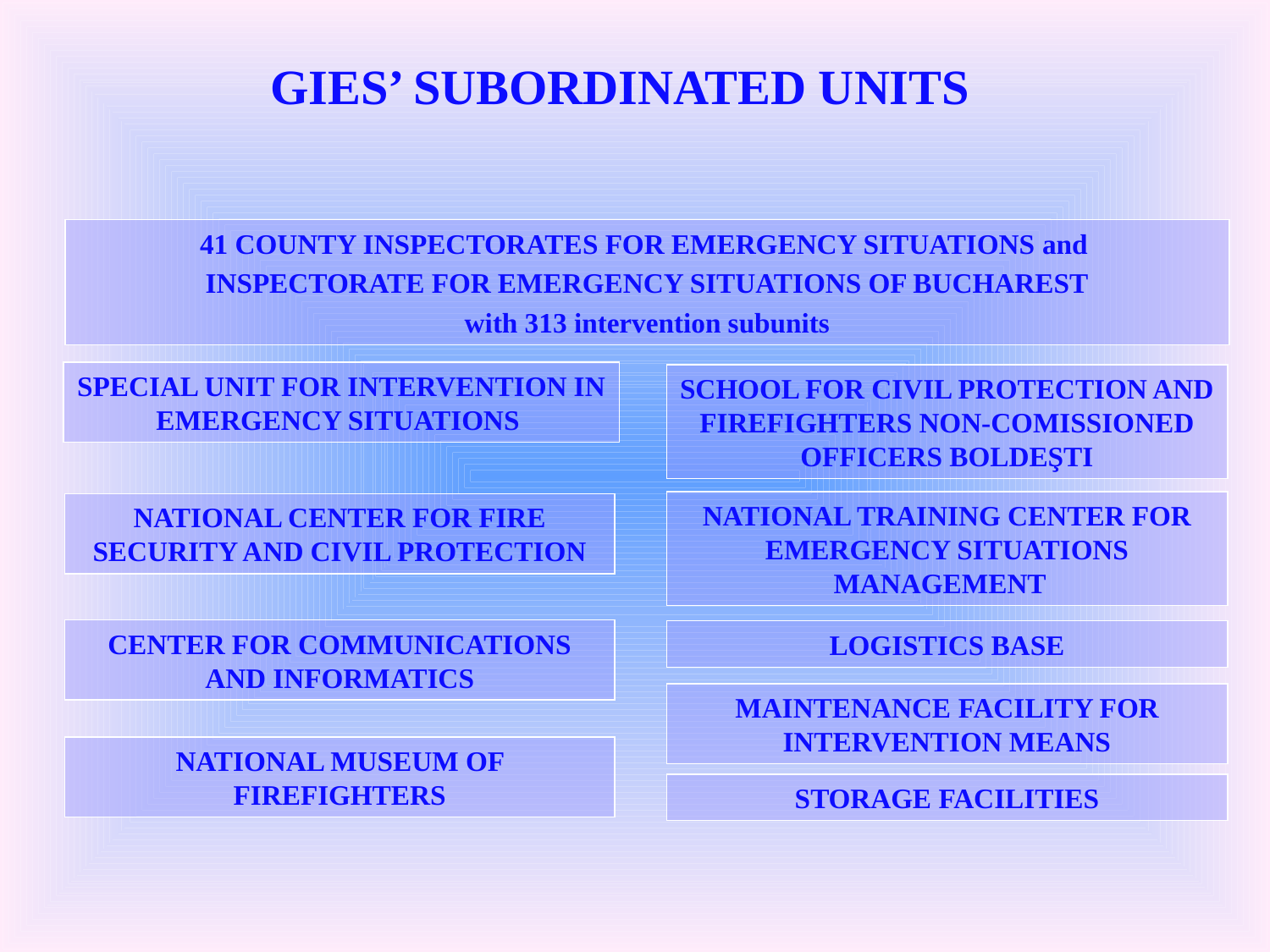

# GIES’ SUBORDINATED UNITS
41 COUNTY INSPECTORATES FOR EMERGENCY SITUATIONS and
INSPECTORATE FOR EMERGENCY SITUATIONS OF BUCHAREST
with 313 intervention subunits

SPECIAL UNIT FOR INTERVENTION IN EMERGENCY SITUATIONS
SCHOOL FOR CIVIL PROTECTION AND FIREFIGHTERS NON-COMISSIONED OFFICERS BOLDEŞTI
NATIONAL TRAINING CENTER FOR EMERGENCY SITUATIONS MANAGEMENT
NATIONAL CENTER FOR FIRE SECURITY AND CIVIL PROTECTION
CENTER FOR COMMUNICATIONS AND INFORMATICS
LOGISTICS BASE
MAINTENANCE FACILITY FOR INTERVENTION MEANS
NATIONAL MUSEUM OF FIREFIGHTERS
STORAGE FACILITIES